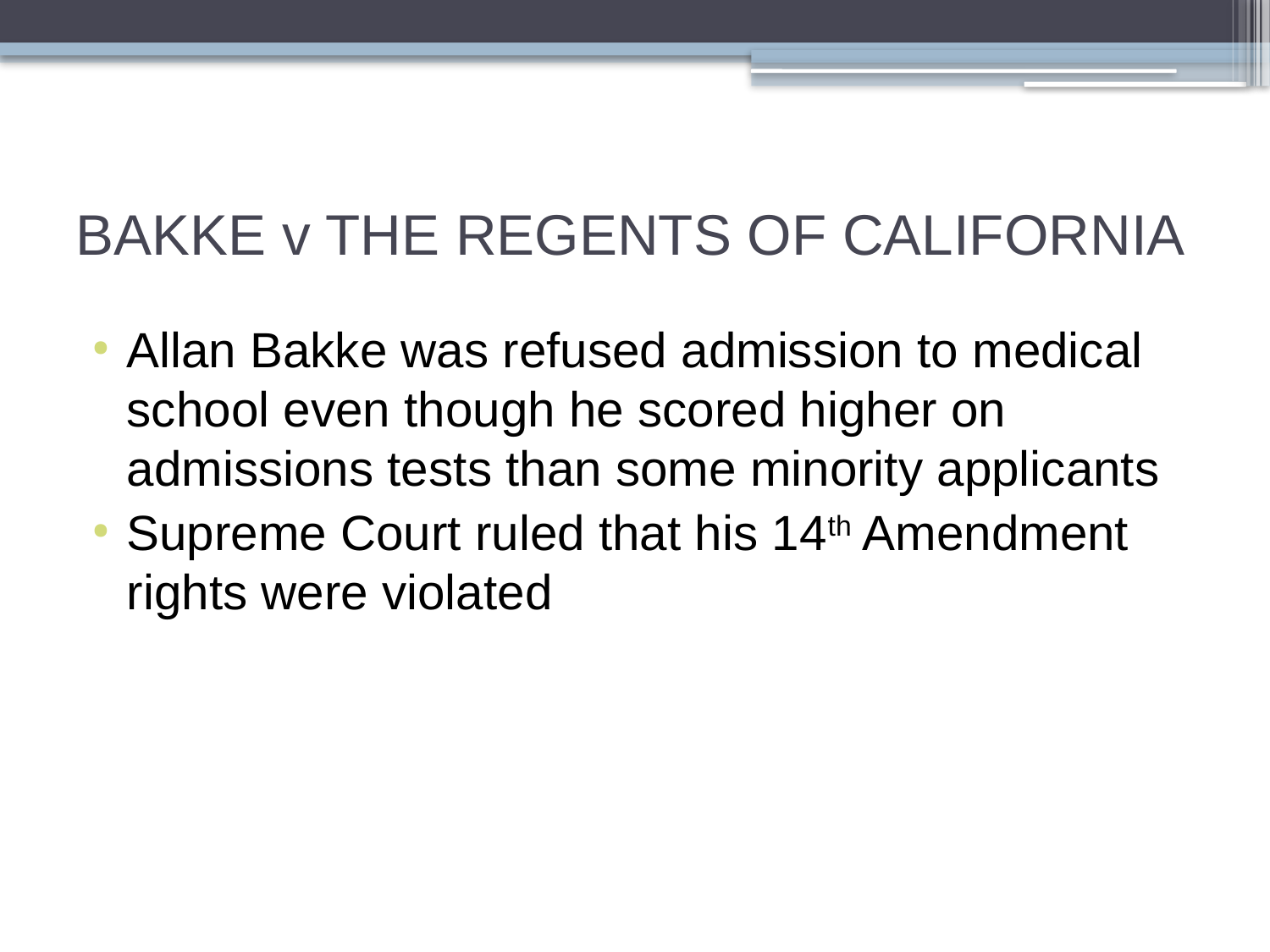

# BAKKE v THE REGENTS OF CALIFORNIA
Allan Bakke was refused admission to medical school even though he scored higher on admissions tests than some minority applicants
Supreme Court ruled that his 14th Amendment rights were violated